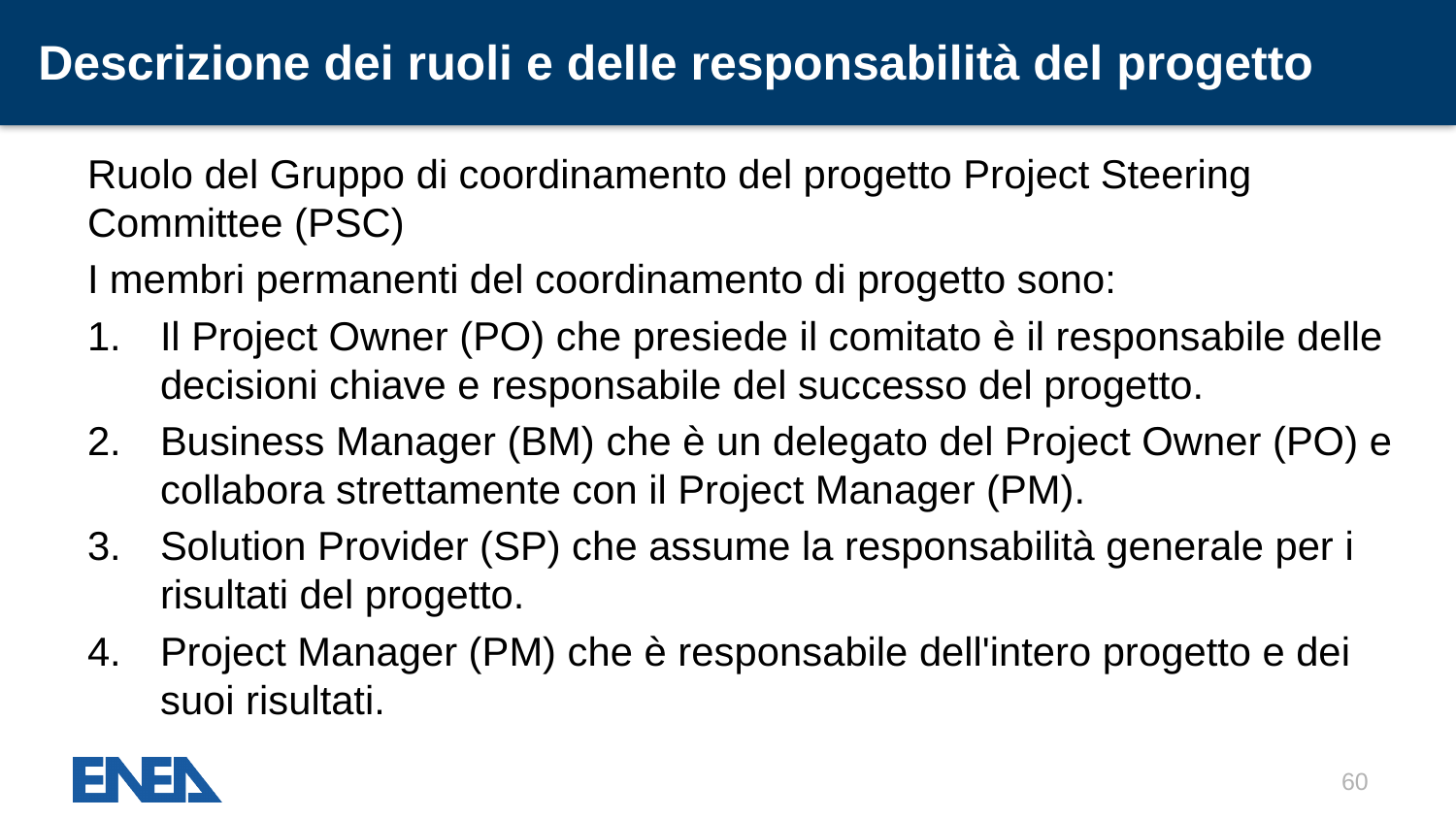

# Descrizione dei ruoli e delle responsabilità del progetto
Ruolo del Gruppo di coordinamento del progetto Project Steering Committee (PSC)
I membri permanenti del coordinamento di progetto sono:
Il Project Owner (PO) che presiede il comitato è il responsabile delle decisioni chiave e responsabile del successo del progetto.
Business Manager (BM) che è un delegato del Project Owner (PO) e collabora strettamente con il Project Manager (PM).
Solution Provider (SP) che assume la responsabilità generale per i risultati del progetto.
Project Manager (PM) che è responsabile dell'intero progetto e dei suoi risultati.

60